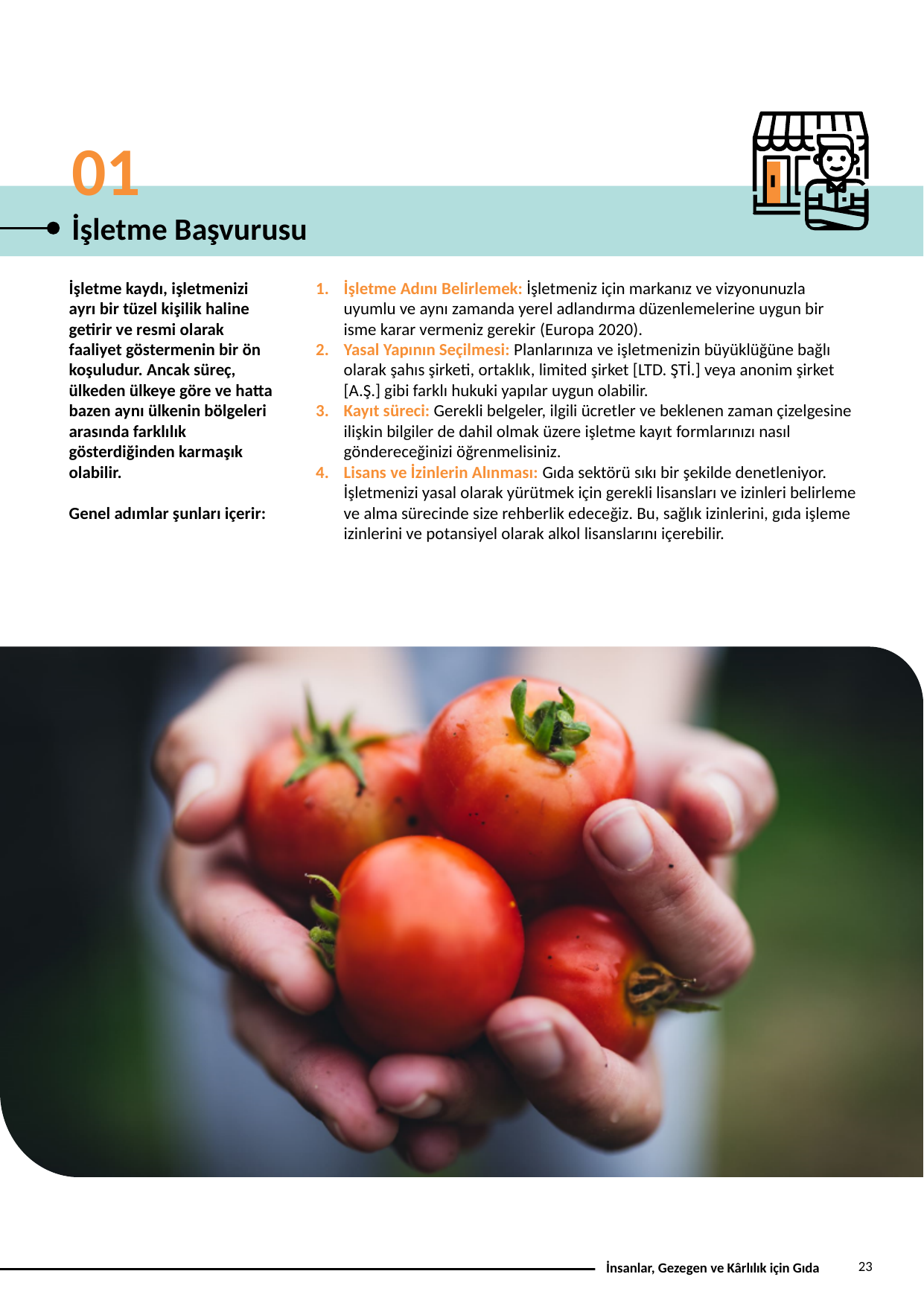

01

İşletme Başvurusu

İşletme kaydı, işletmenizi ayrı bir tüzel kişilik haline getirir ve resmi olarak faaliyet göstermenin bir ön koşuludur. Ancak süreç, ülkeden ülkeye göre ve hatta bazen aynı ülkenin bölgeleri arasında farklılık gösterdiğinden karmaşık olabilir.

Genel adımlar şunları içerir:

İşletme Adını Belirlemek: İşletmeniz için markanız ve vizyonunuzla uyumlu ve aynı zamanda yerel adlandırma düzenlemelerine uygun bir isme karar vermeniz gerekir (Europa 2020).
Yasal Yapının Seçilmesi: Planlarınıza ve işletmenizin büyüklüğüne bağlı olarak şahıs şirketi, ortaklık, limited şirket [LTD. ŞTİ.] veya anonim şirket [A.Ş.] gibi farklı hukuki yapılar uygun olabilir.
Kayıt süreci: Gerekli belgeler, ilgili ücretler ve beklenen zaman çizelgesine ilişkin bilgiler de dahil olmak üzere işletme kayıt formlarınızı nasıl göndereceğinizi öğrenmelisiniz.
Lisans ve İzinlerin Alınması: Gıda sektörü sıkı bir şekilde denetleniyor. İşletmenizi yasal olarak yürütmek için gerekli lisansları ve izinleri belirleme ve alma sürecinde size rehberlik edeceğiz. Bu, sağlık izinlerini, gıda işleme izinlerini ve potansiyel olarak alkol lisanslarını içerebilir.

23
İnsanlar, Gezegen ve Kârlılık için Gıda